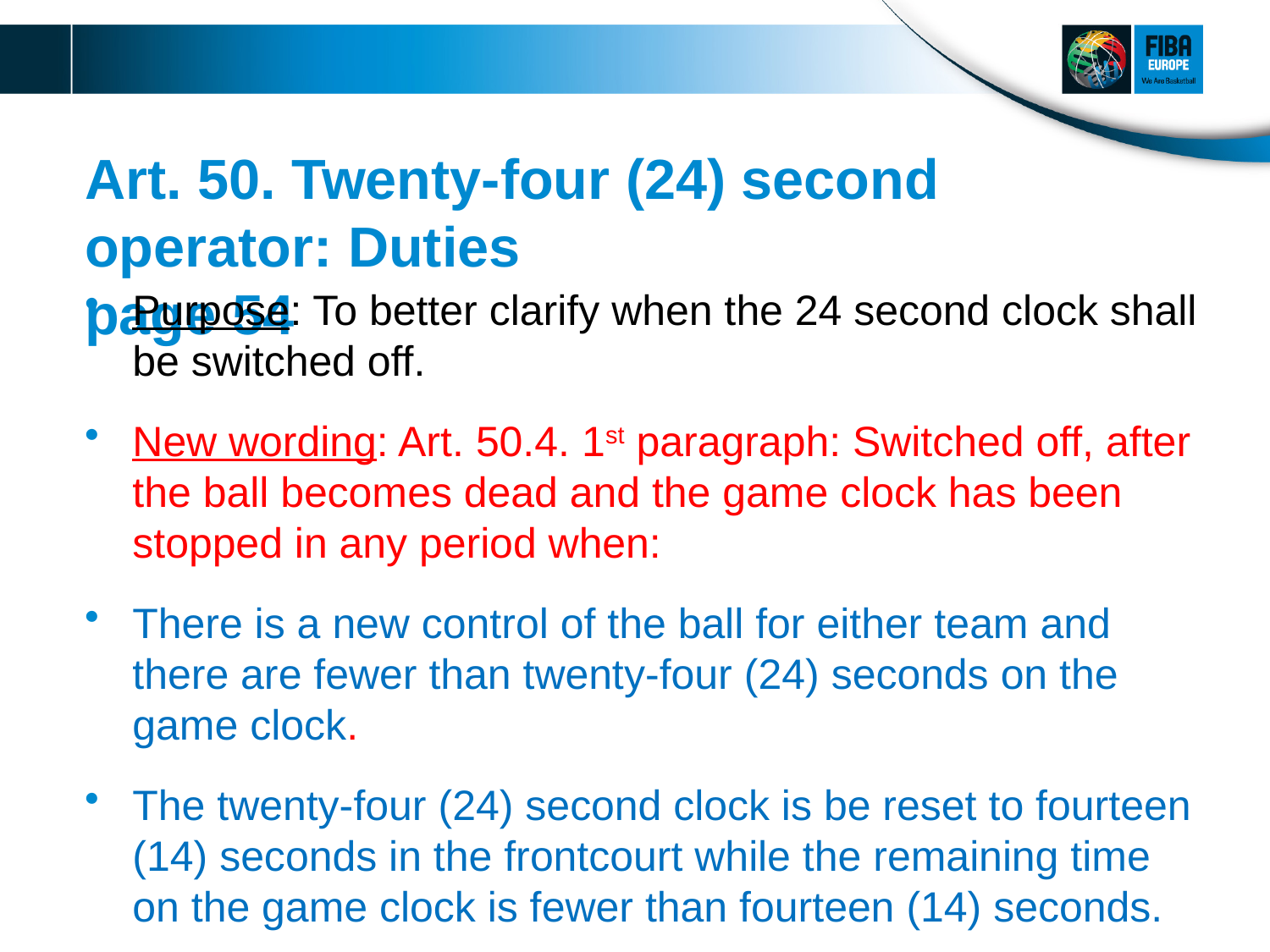

# Art. 50. Twenty-four (24) second operator: Duties					page 54
Purpose: To better clarify when the 24 second clock shall be switched off.
New wording: Art. 50.4. 1st paragraph: Switched off, after the ball becomes dead and the game clock has been stopped in any period when:
There is a new control of the ball for either team and there are fewer than twenty-four (24) seconds on the game clock.
The twenty-four (24) second clock is be reset to fourteen (14) seconds in the frontcourt while the remaining time on the game clock is fewer than fourteen (14) seconds.